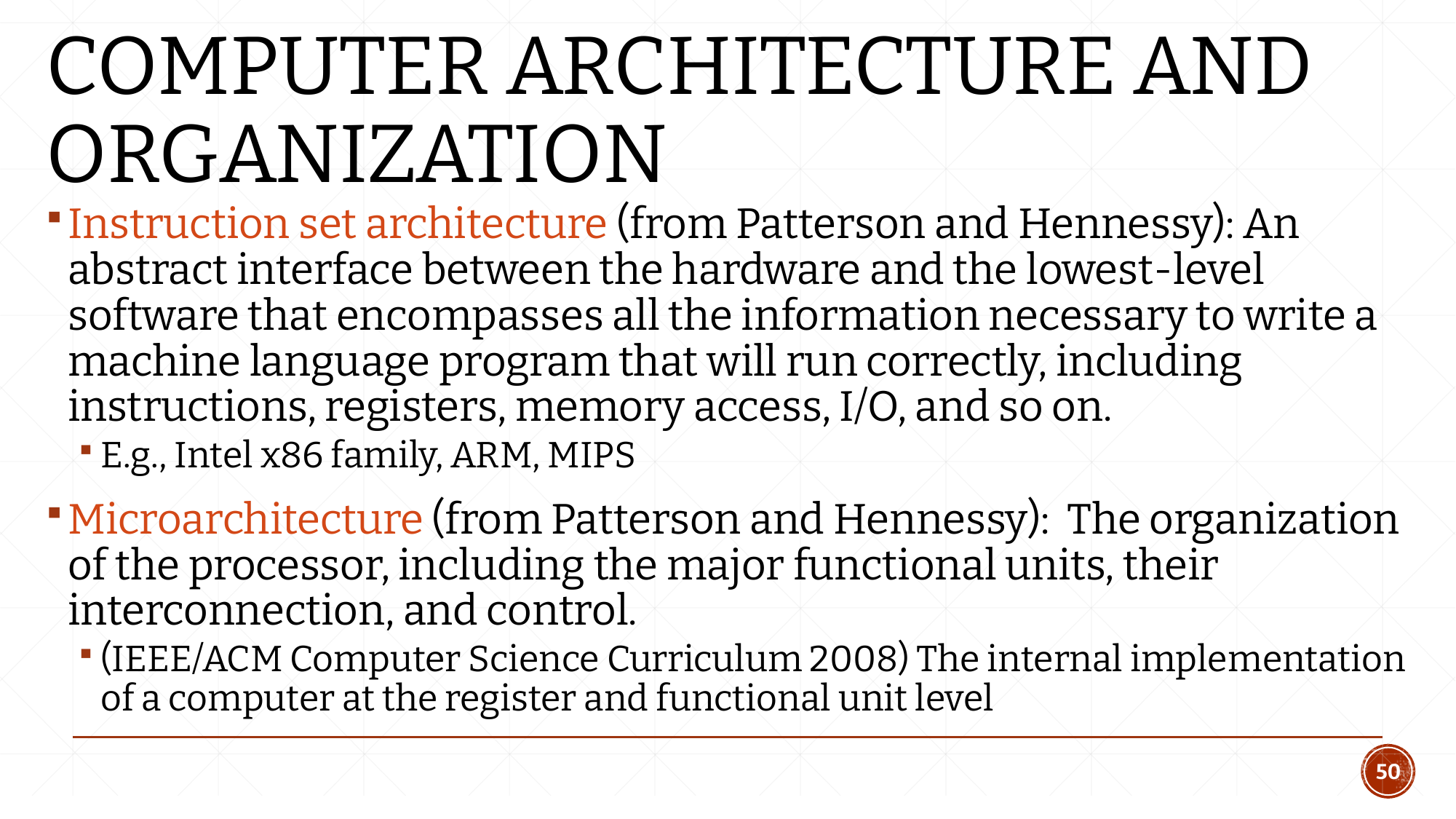

# Computer Architecture and organization
Instruction set architecture (from Patterson and Hennessy): An abstract interface between the hardware and the lowest-level software that encompasses all the information necessary to write a machine language program that will run correctly, including instructions, registers, memory access, I/O, and so on.
E.g., Intel x86 family, ARM, MIPS
Microarchitecture (from Patterson and Hennessy):  The organization of the processor, including the major functional units, their interconnection, and control.
(IEEE/ACM Computer Science Curriculum 2008) The internal implementation of a computer at the register and functional unit level
50